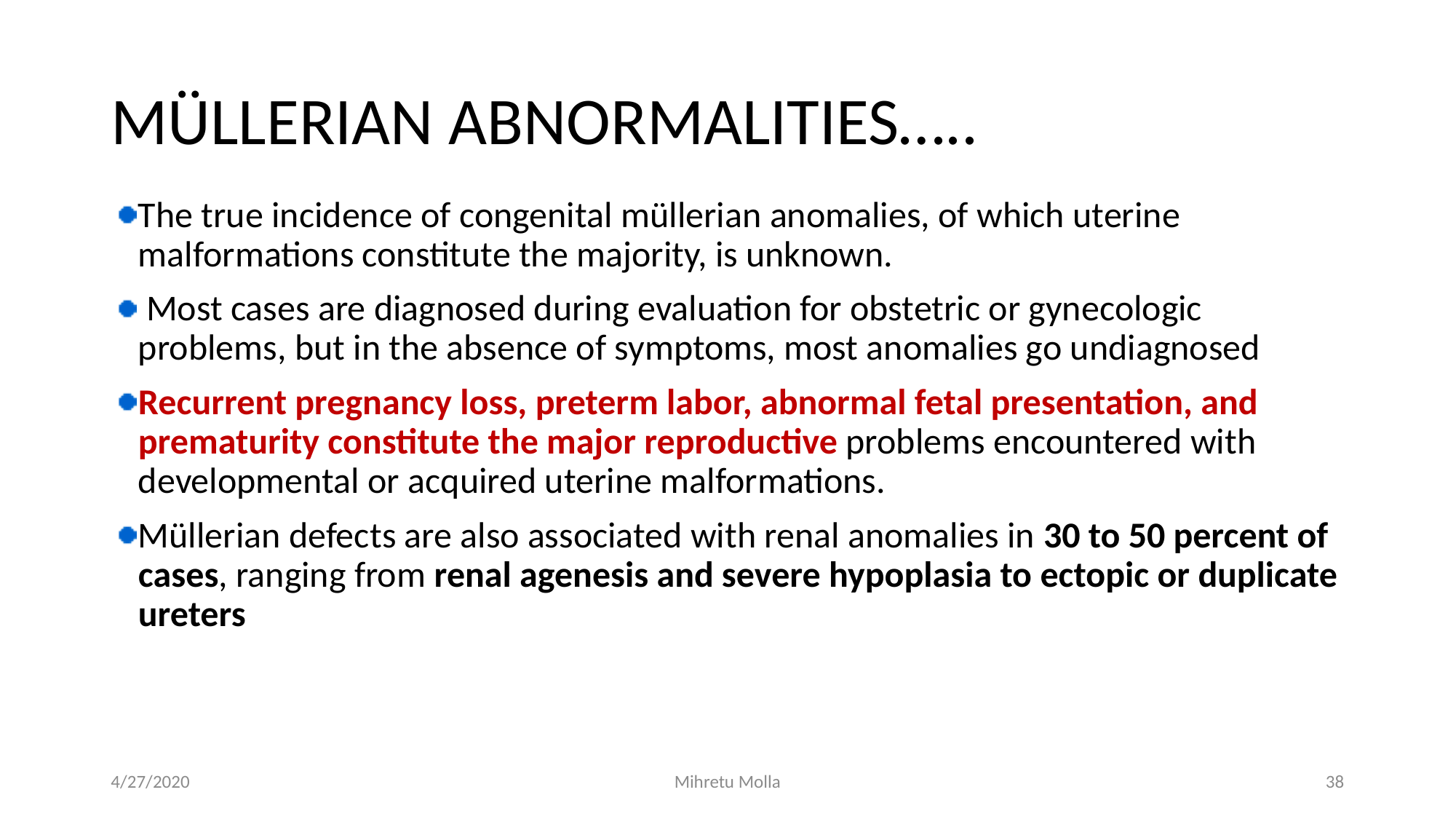

# MÜLLERIAN ABNORMALITIES…..
The true incidence of congenital müllerian anomalies, of which uterine malformations constitute the majority, is unknown.
 Most cases are diagnosed during evaluation for obstetric or gynecologic problems, but in the absence of symptoms, most anomalies go undiagnosed
Recurrent pregnancy loss, preterm labor, abnormal fetal presentation, and prematurity constitute the major reproductive problems encountered with developmental or acquired uterine malformations.
Müllerian defects are also associated with renal anomalies in 30 to 50 percent of cases, ranging from renal agenesis and severe hypoplasia to ectopic or duplicate ureters
4/27/2020
Mihretu Molla
38